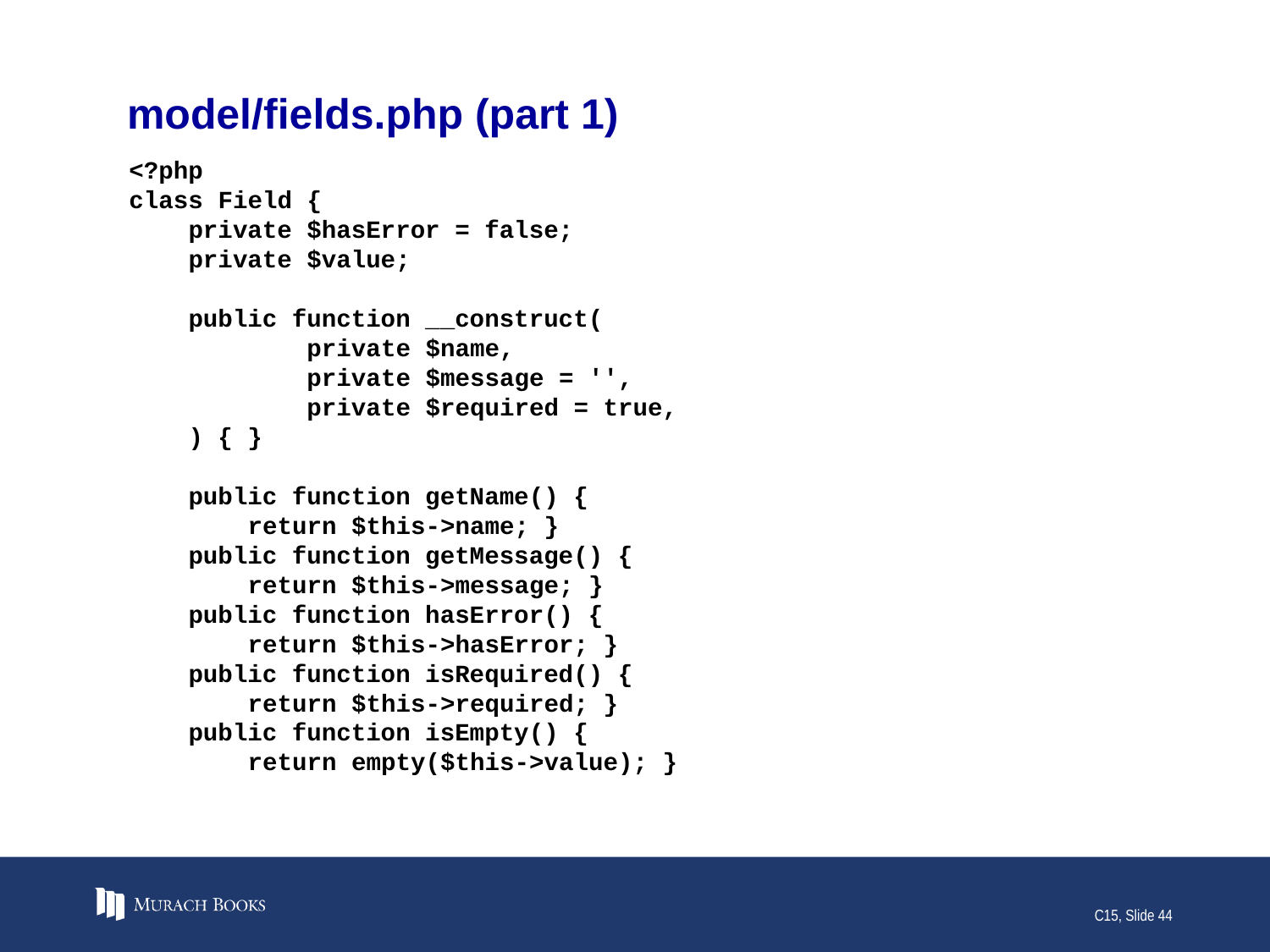

# model/fields.php (part 1)
<?php
class Field {
    private $hasError = false;
    private $value;

    public function __construct(
            private $name,
            private $message = '',
            private $required = true,
    ) { }

    public function getName() {
        return $this->name; }
    public function getMessage() {
        return $this->message; }
    public function hasError() {
        return $this->hasError; }
    public function isRequired() {
        return $this->required; }
    public function isEmpty() {
        return empty($this->value); }

C15, Slide 44